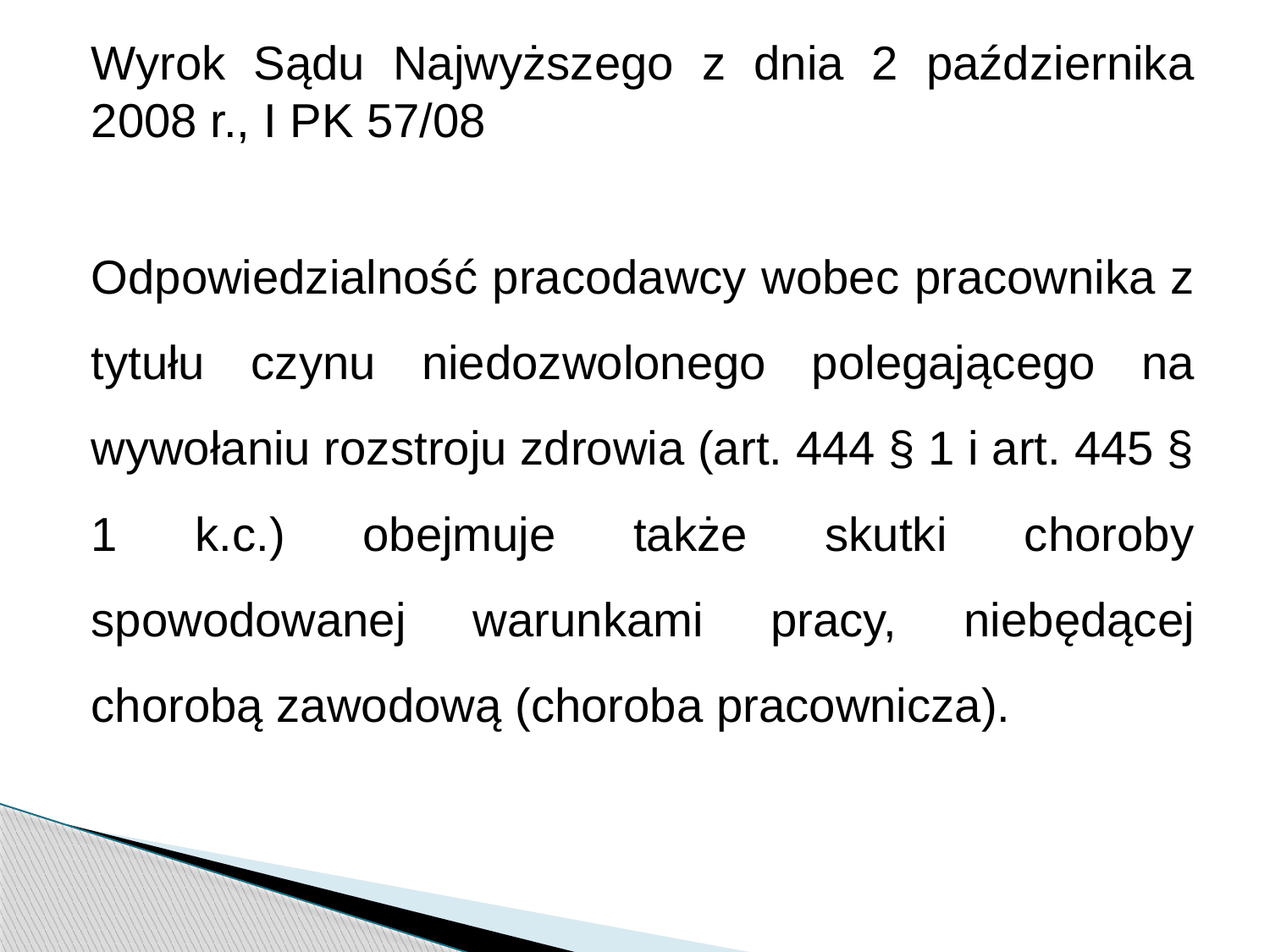

Wyrok Sądu Najwyższego z dnia 2 października 2008 r., I PK 57/08

Odpowiedzialność pracodawcy wobec pracownika z tytułu czynu niedozwolonego polegającego na wywołaniu rozstroju zdrowia (art. 444 § 1 i art. 445 § 1 k.c.) obejmuje także skutki choroby spowodowanej warunkami pracy, niebędącej chorobą zawodową (choroba pracownicza).